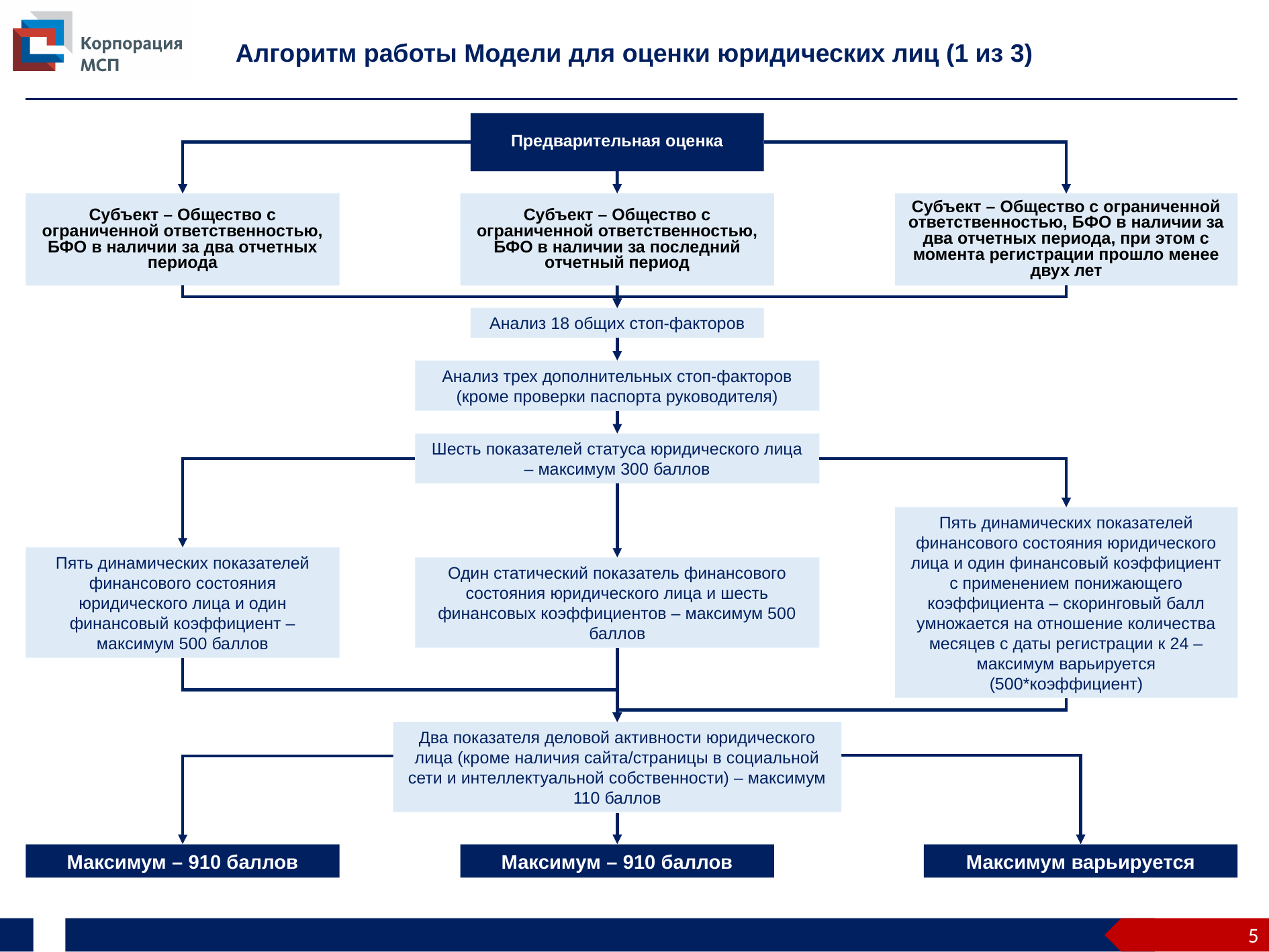

Алгоритм работы Модели для оценки юридических лиц (1 из 3)
Предварительная оценка
Субъект – Общество с ограниченной ответственностью, БФО в наличии за два отчетных периода
Субъект – Общество с ограниченной ответственностью, БФО в наличии за последний отчетный период
Субъект – Общество с ограниченной ответственностью, БФО в наличии за два отчетных периода, при этом с момента регистрации прошло менее двух лет
Анализ 18 общих стоп-факторов
Анализ трех дополнительных стоп-факторов (кроме проверки паспорта руководителя)
Шесть показателей статуса юридического лица – максимум 300 баллов
Пять динамических показателей финансового состояния юридического лица и один финансовый коэффициент с применением понижающего коэффициента – скоринговый балл умножается на отношение количества месяцев с даты регистрации к 24 – максимум варьируется (500*коэффициент)
Пять динамических показателей финансового состояния юридического лица и один финансовый коэффициент – максимум 500 баллов
Один статический показатель финансового состояния юридического лица и шесть финансовых коэффициентов – максимум 500 баллов
Два показателя деловой активности юридического лица (кроме наличия сайта/страницы в социальной сети и интеллектуальной собственности) – максимум 110 баллов
Максимум – 910 баллов
Максимум – 910 баллов
Максимум варьируется
5